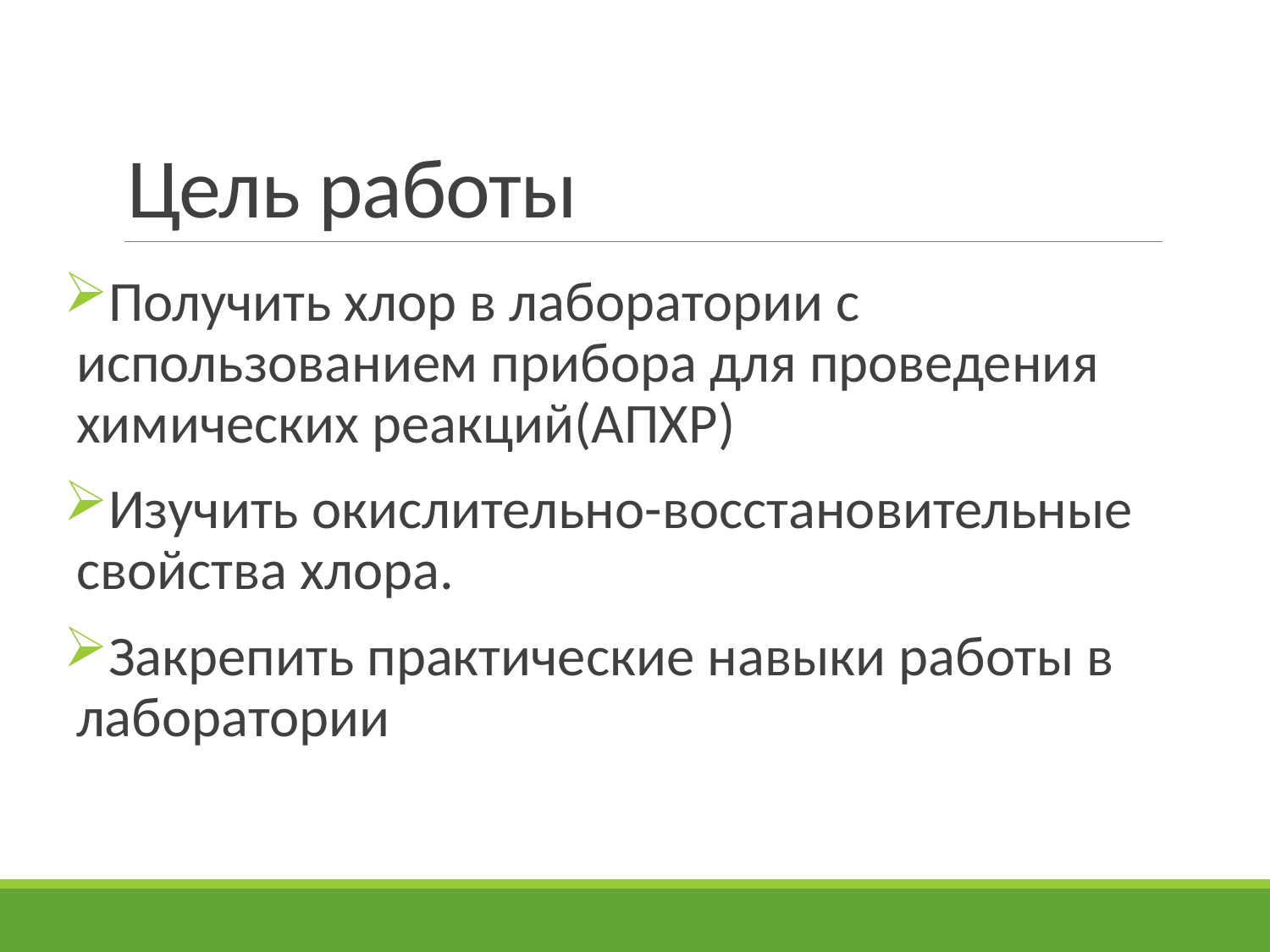

# Цель работы
Получить хлор в лаборатории с использованием прибора для проведения химических реакций(АПХР)
Изучить окислительно-восстановительные свойства хлора.
Закрепить практические навыки работы в лаборатории